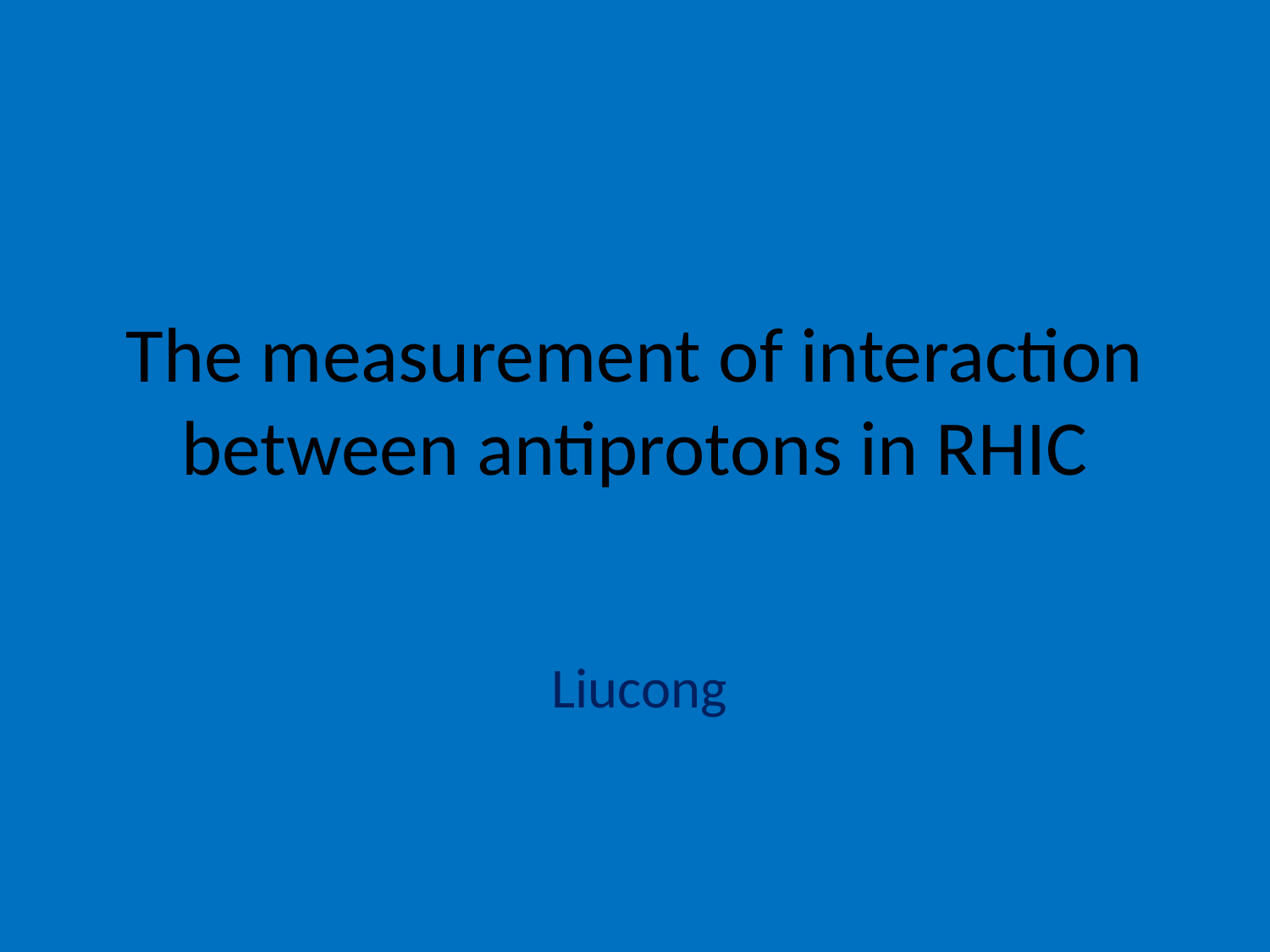

# The measurement of interaction between antiprotons in RHIC

Liucong